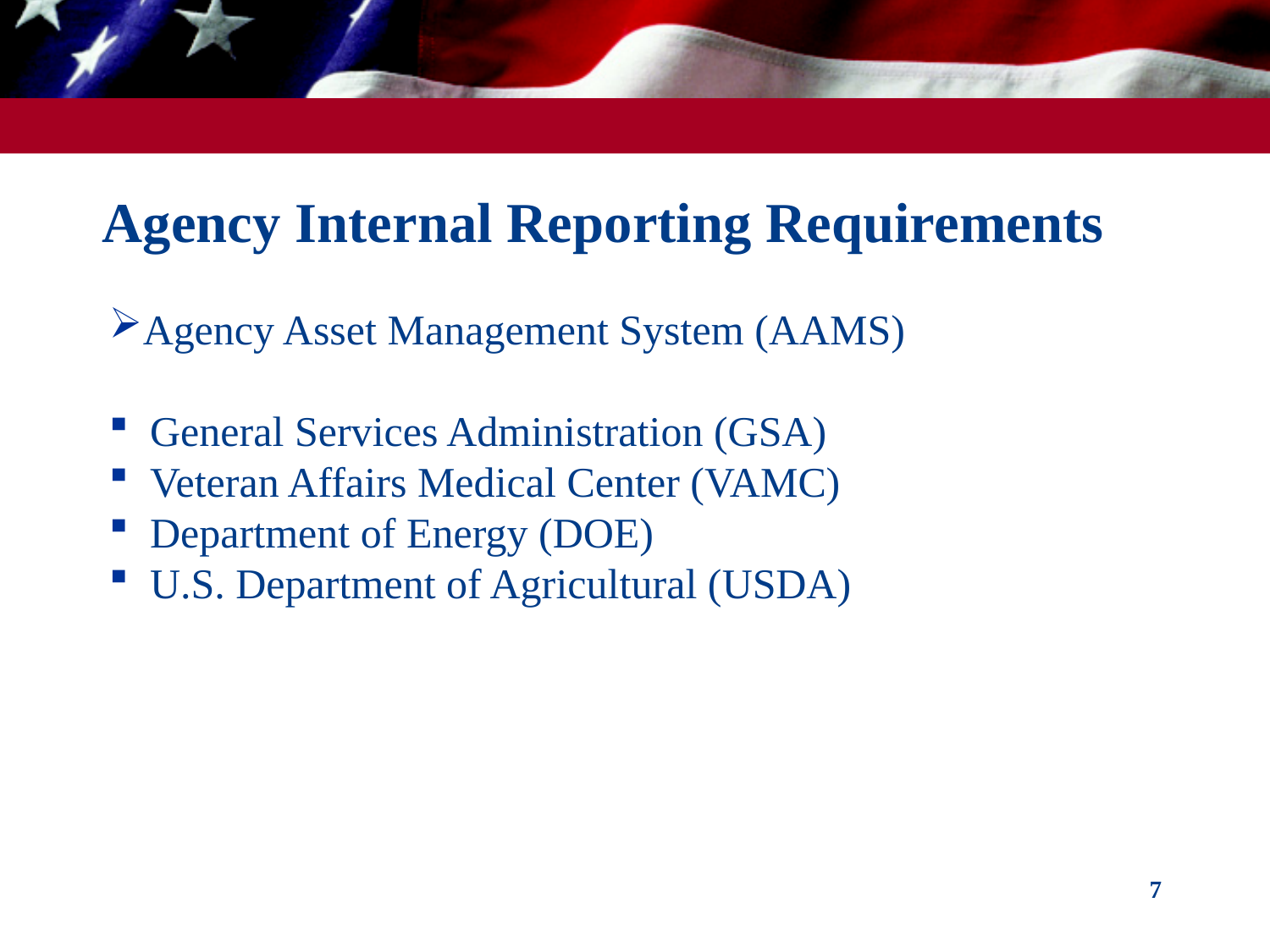

# Agency Internal Reporting Requirements
Agency Asset Management System (AAMS)

 General Services Administration (GSA)
 Veteran Affairs Medical Center (VAMC)
 Department of Energy (DOE)
 U.S. Department of Agricultural (USDA)
7